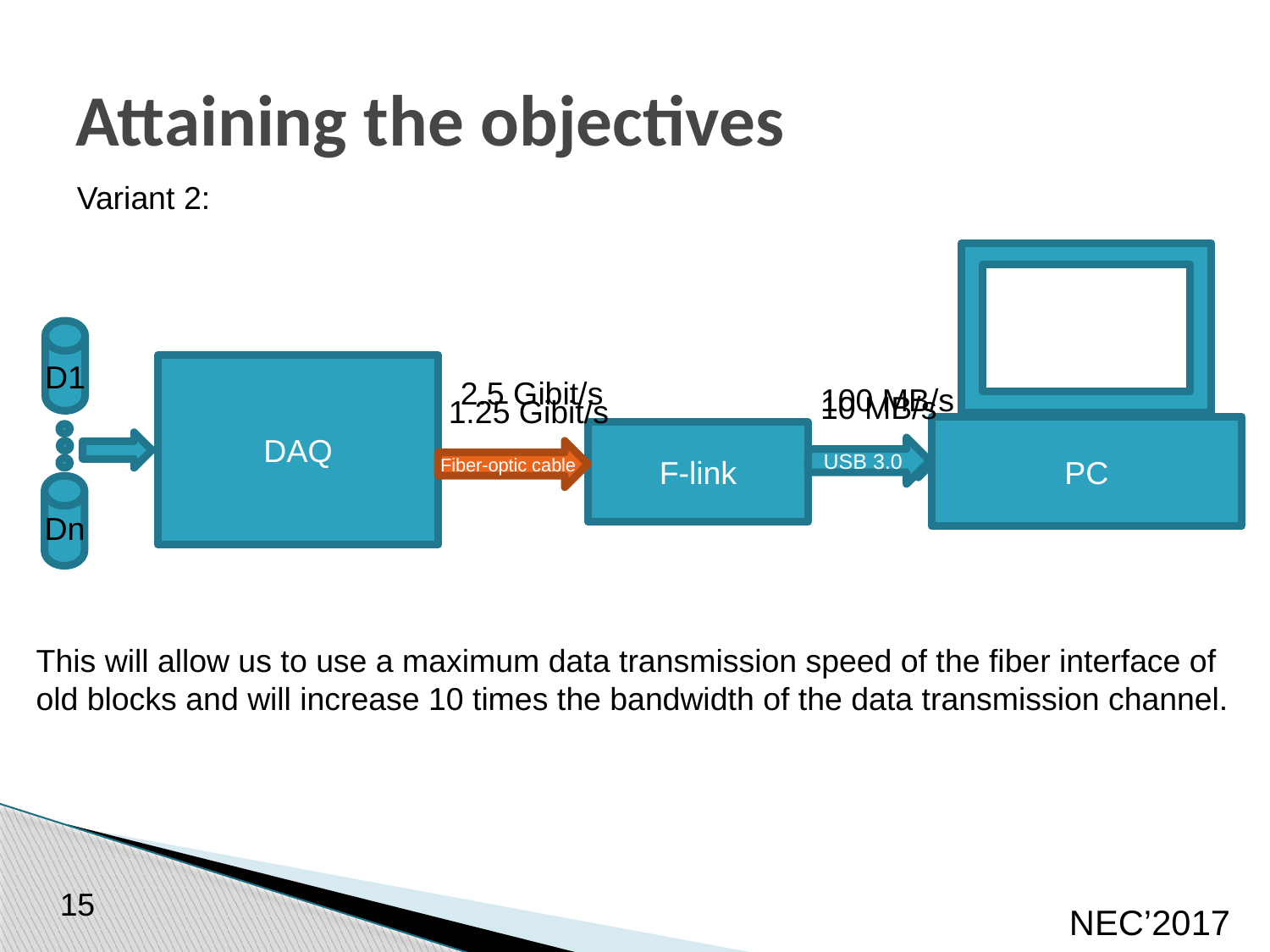

# Attaining the objectives
Variant 2:

D1
DAQ
2.5 Gibit/s
100 MB/s
10 MB/s
1.25 Gibit/s
PC
F-link

USB 3.0

Fiber-optic cable
USB 2.0

Dn
This will allow us to use a maximum data transmission speed of the fiber interface of old blocks and will increase 10 times the bandwidth of the data transmission channel.
15
NEC’2017